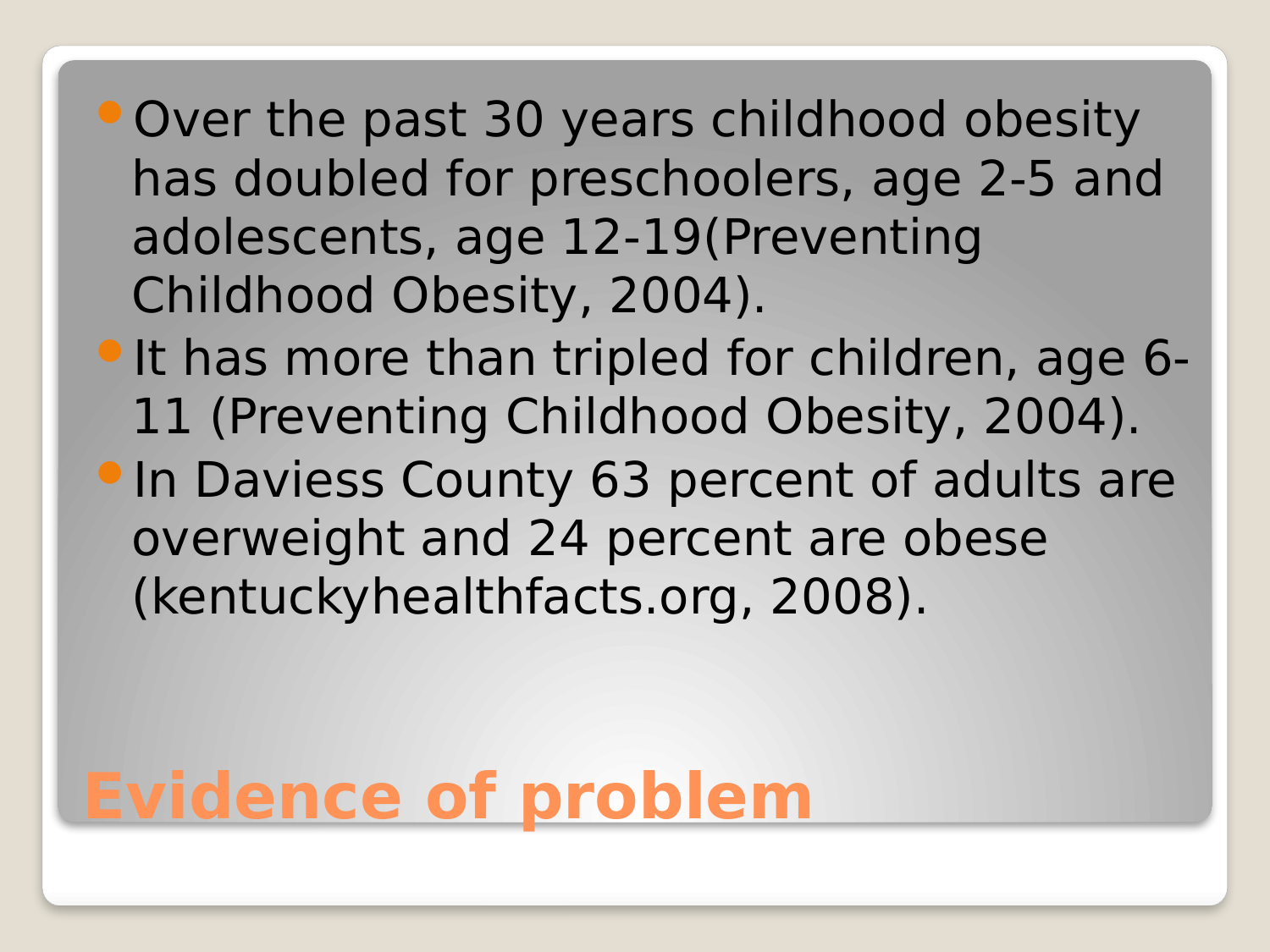

Over the past 30 years childhood obesity has doubled for preschoolers, age 2-5 and  adolescents, age 12-19(Preventing Childhood Obesity, 2004).
It has more than tripled for children, age 6-11 (Preventing Childhood Obesity, 2004).
In Daviess County 63 percent of adults are overweight and 24 percent are obese (kentuckyhealthfacts.org, 2008).
# Evidence of problem